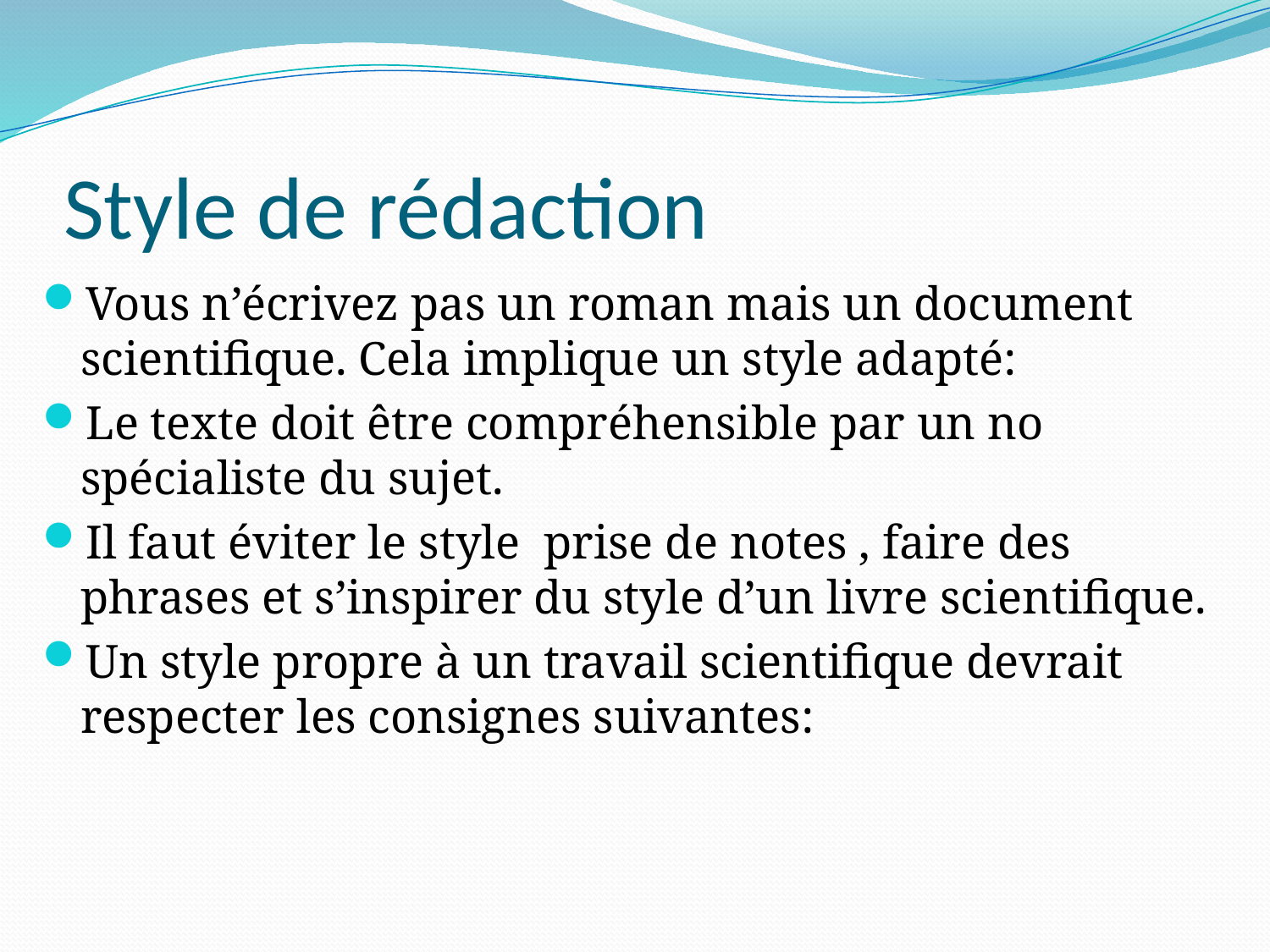

# Style de rédaction
Vous n’écrivez pas un roman mais un document scientifique. Cela implique un style adapté:
Le texte doit être compréhensible par un no spécialiste du sujet.
Il faut éviter le style  prise de notes , faire des phrases et s’inspirer du style d’un livre scientifique.
Un style propre à un travail scientifique devrait respecter les consignes suivantes: